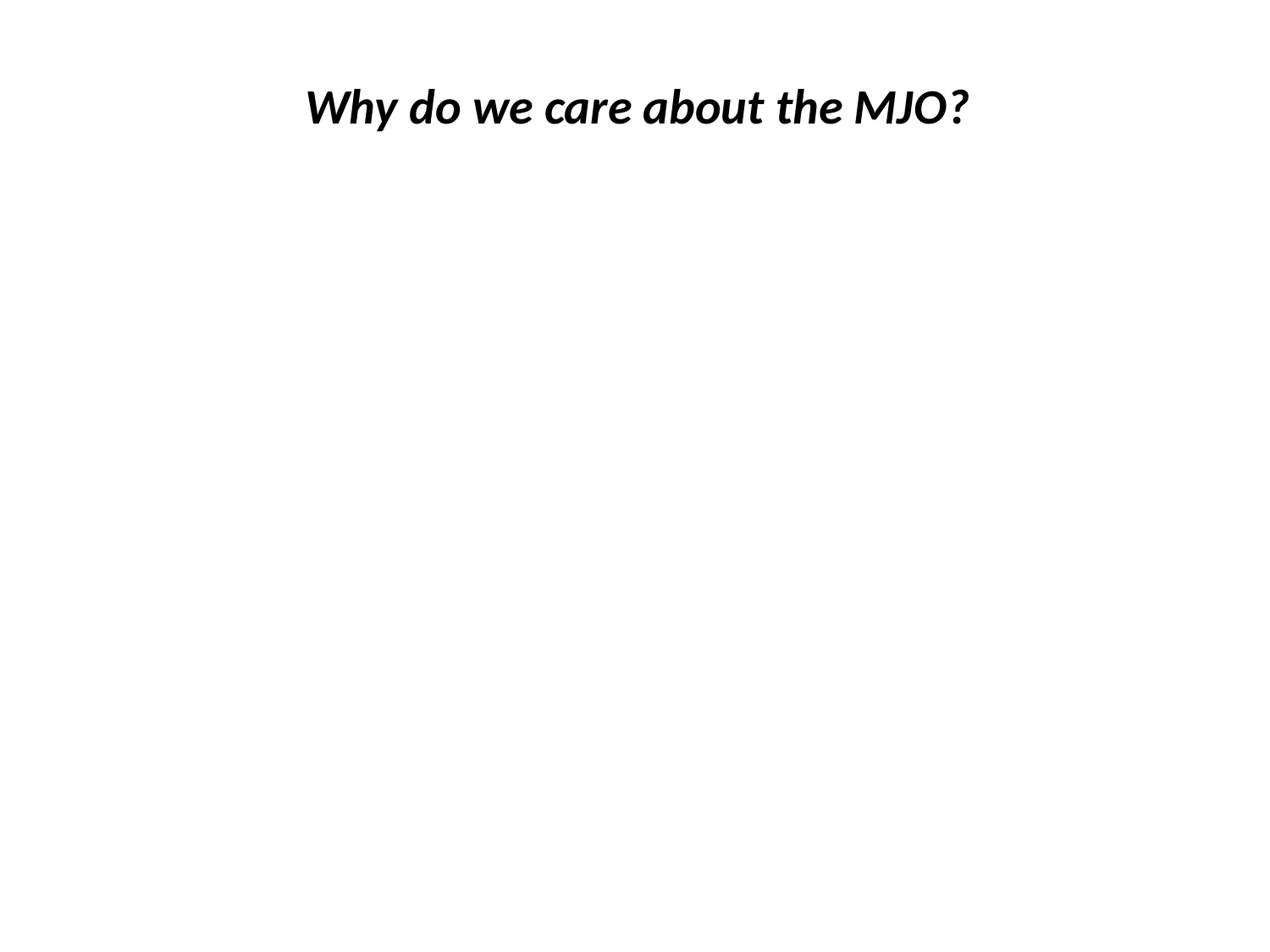

Monsoons (active/break periods)
Drought
ITCZ
ENSO, NAO, AO, AAO
Indian Ocean Dipole
Indonesian Throughflow
Wyrtki Jet
Seychelle-Chagos Thermocline 	Ridge (SCTR)
Antarctic circumpolar circulation
Tropical cyclones
Tornadoes
Extreme rainfall
Flood
Fires
Cold surges
Heat waves
Storm track
Westerly wind burst
Equatorial waves
Why do we care about the MJO?

MJO
Climate
Weather
(courtesy Chidong Zhang)
Ozone, CO, Aerosol, Ocean chlorophyll
Earth’s angular momentum, Length of the day
Electromagnetic field (Schumann resonance)